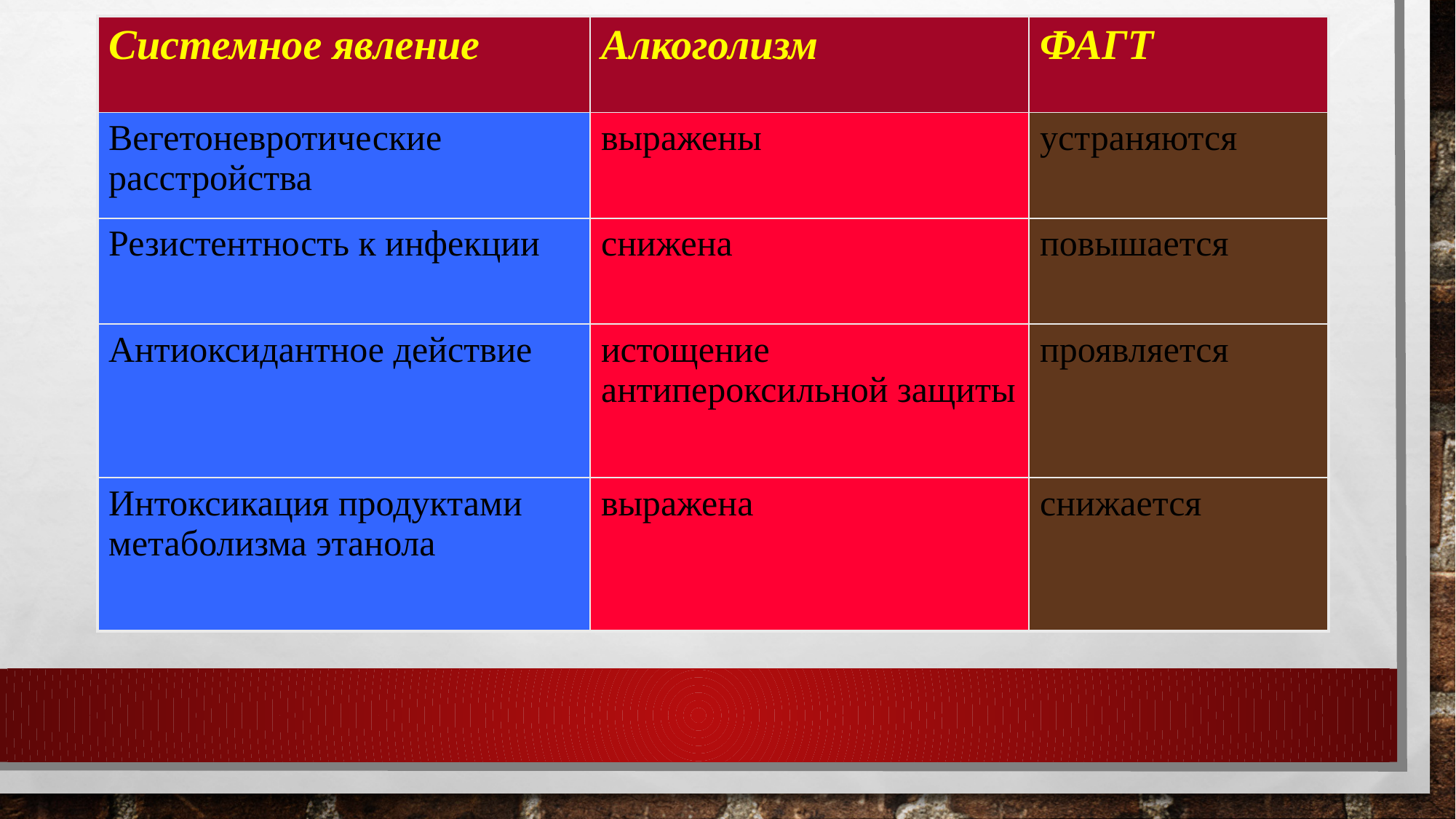

| Системное явление | Алкоголизм | ФАГТ |
| --- | --- | --- |
| Вегетоневротические расстройства | выражены | устраняются |
| Резистентность к инфекции | снижена | повышается |
| Антиоксидантное действие | истощение антипероксильной защиты | проявляется |
| Интоксикация продуктами метаболизма этанола | выражена | снижается |